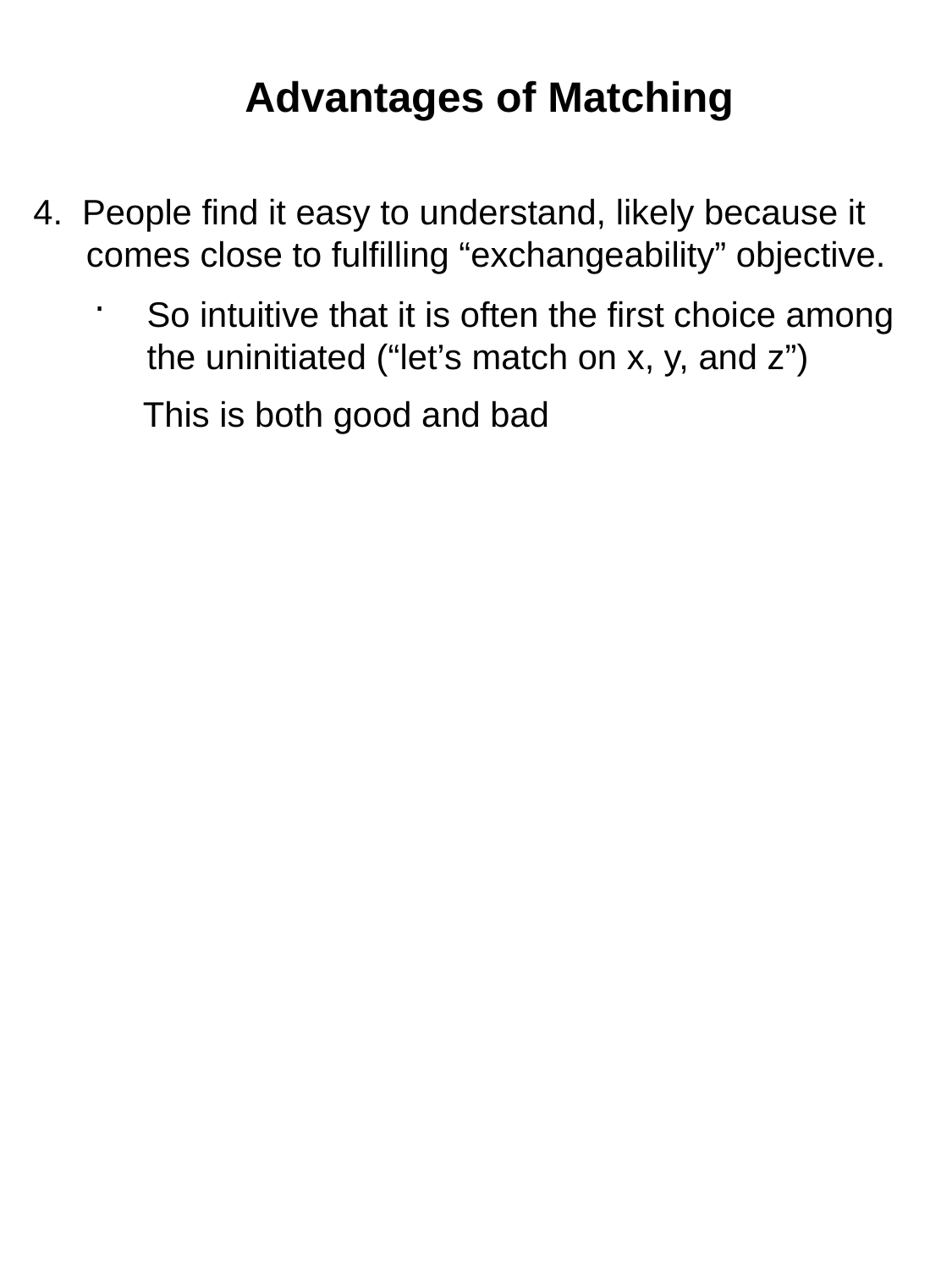

# Advantages of Matching

4.  People find it easy to understand, likely because it comes close to fulfilling “exchangeability” objective.
So intuitive that it is often the first choice among the uninitiated (“let’s match on x, y, and z”)
This is both good and bad